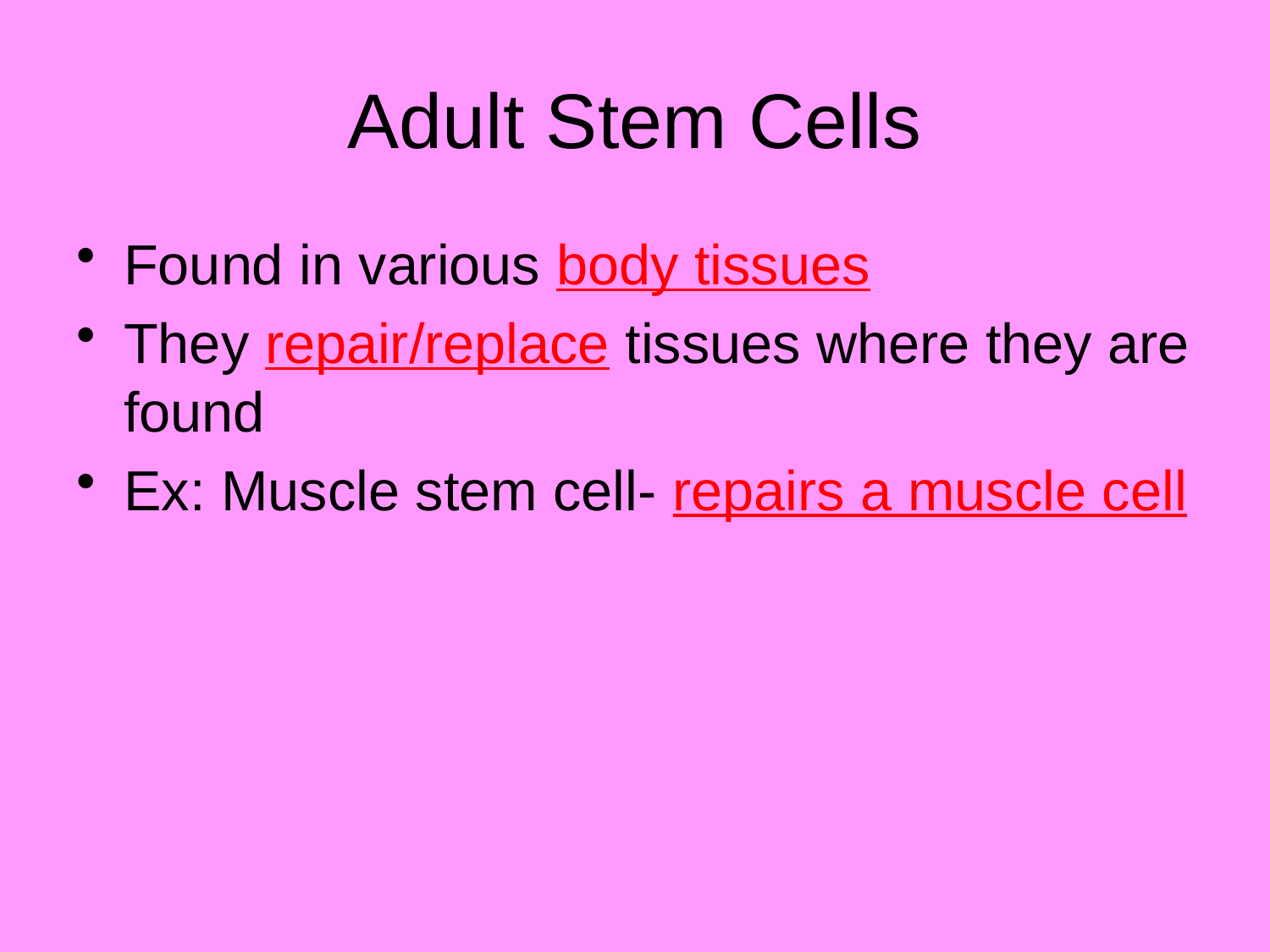

# Adult Stem Cells
Found in various body tissues
They repair/replace tissues where they are found
Ex: Muscle stem cell- repairs a muscle cell